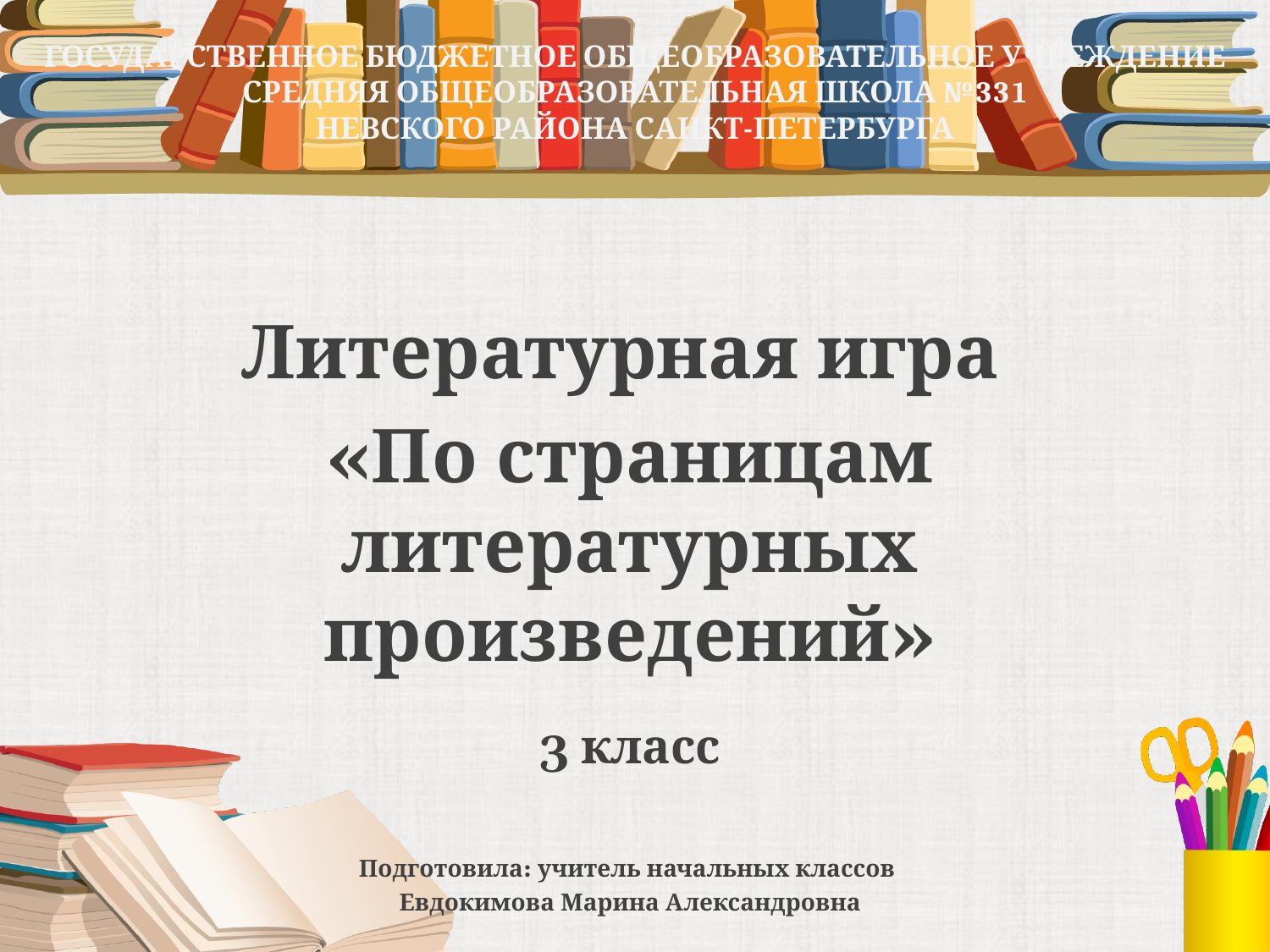

# ГОСУДАРСТВЕННОЕ БЮДЖЕТНОЕ ОБЩЕОБРАЗОВАТЕЛЬНОЕ УЧРЕЖДЕНИЕ СРЕДНЯЯ ОБЩЕОБРАЗОВАТЕЛЬНАЯ ШКОЛА №331 НЕВСКОГО РАЙОНА САНКТ-ПЕТЕРБУРГА
Литературная игра
«По страницам литературных произведений»

3 класс

Подготовила: учитель начальных классов
Евдокимова Марина Александровна